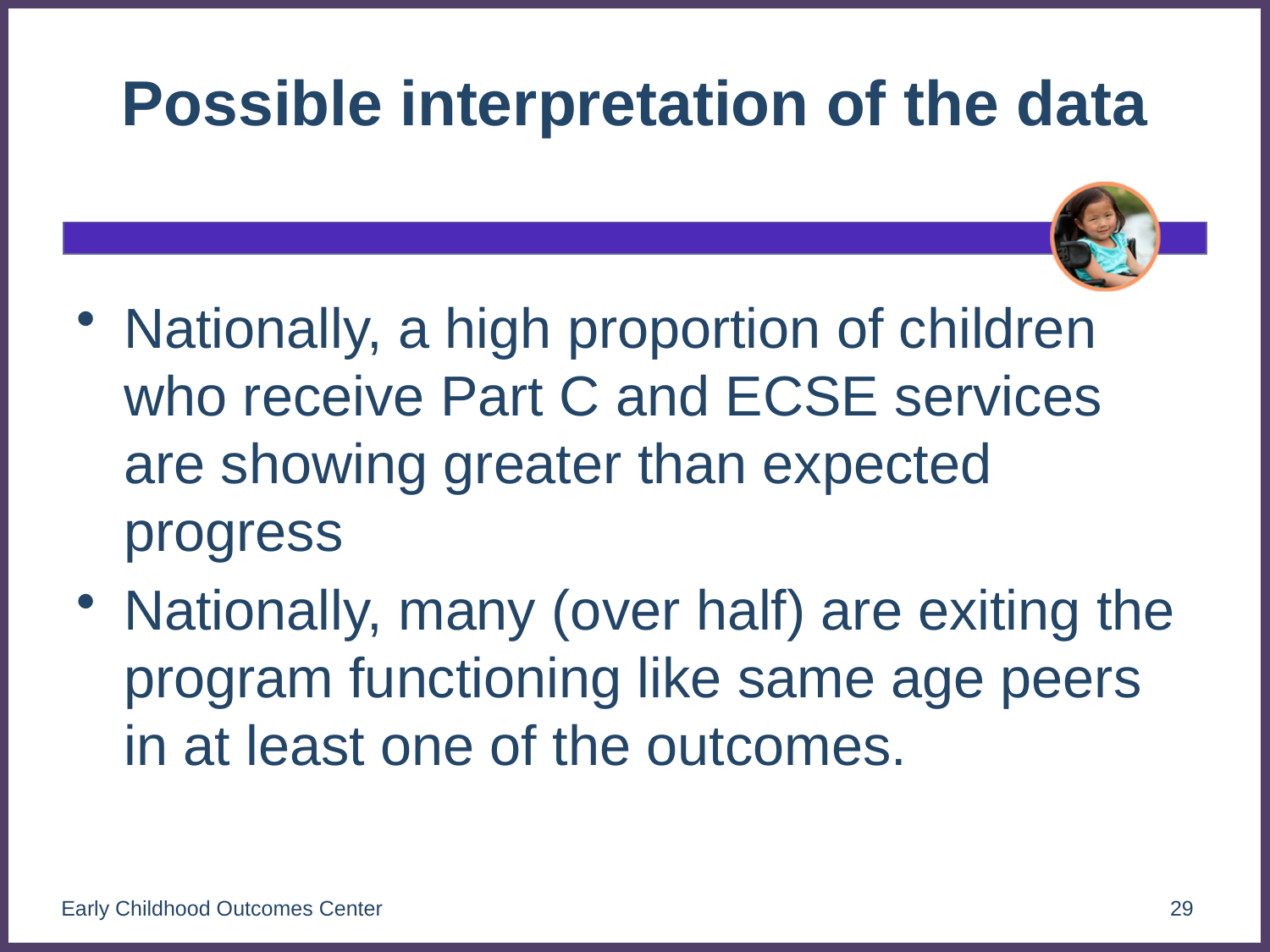

# Possible interpretation of the data
Nationally, a high proportion of children who receive Part C and ECSE services are showing greater than expected progress
Nationally, many (over half) are exiting the program functioning like same age peers in at least one of the outcomes.
Early Childhood Outcomes Center
29